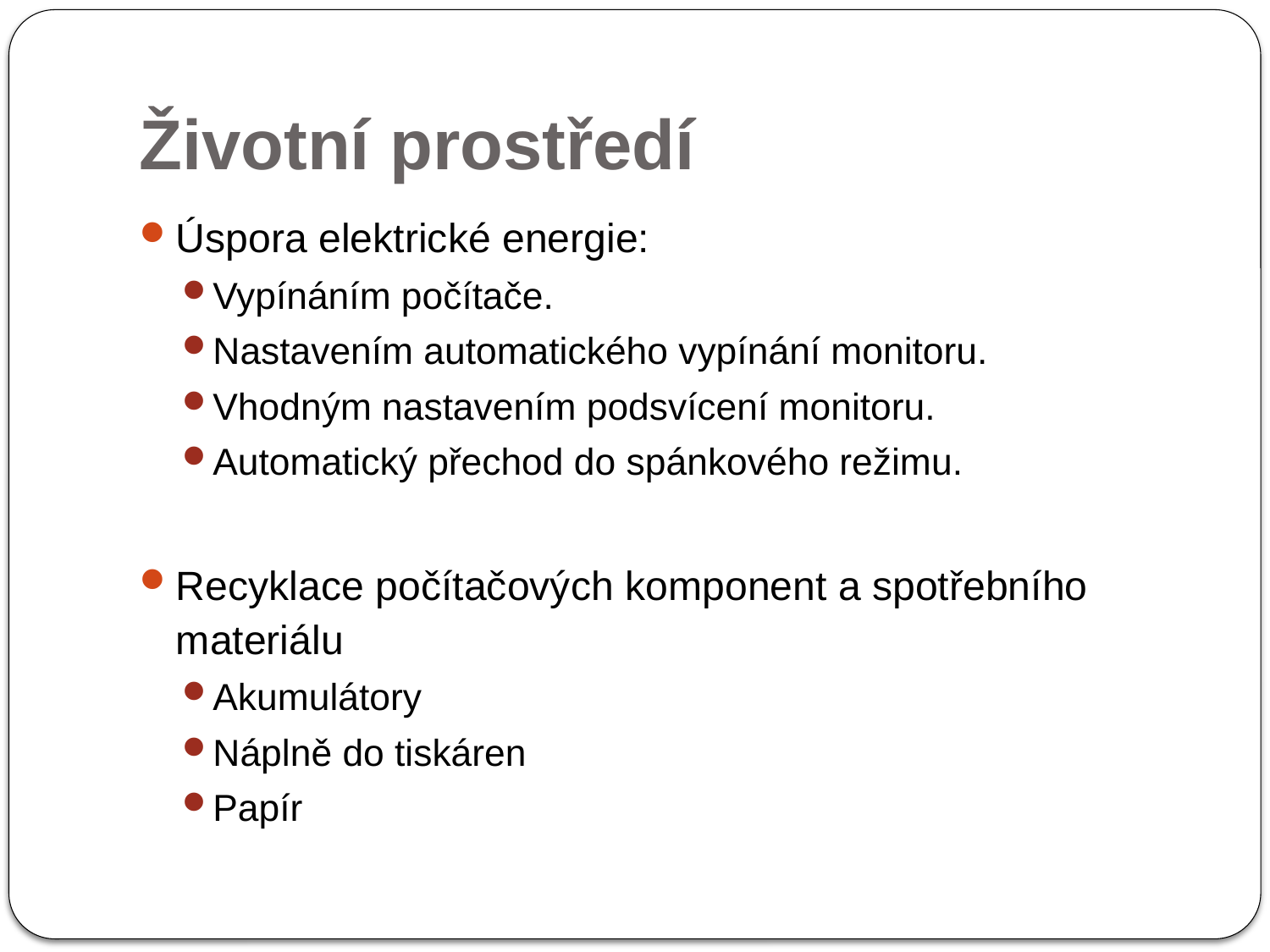

# Životní prostředí
Úspora elektrické energie:
Vypínáním počítače.
Nastavením automatického vypínání monitoru.
Vhodným nastavením podsvícení monitoru.
Automatický přechod do spánkového režimu.

Recyklace počítačových komponent a spotřebního materiálu
Akumulátory
Náplně do tiskáren
Papír